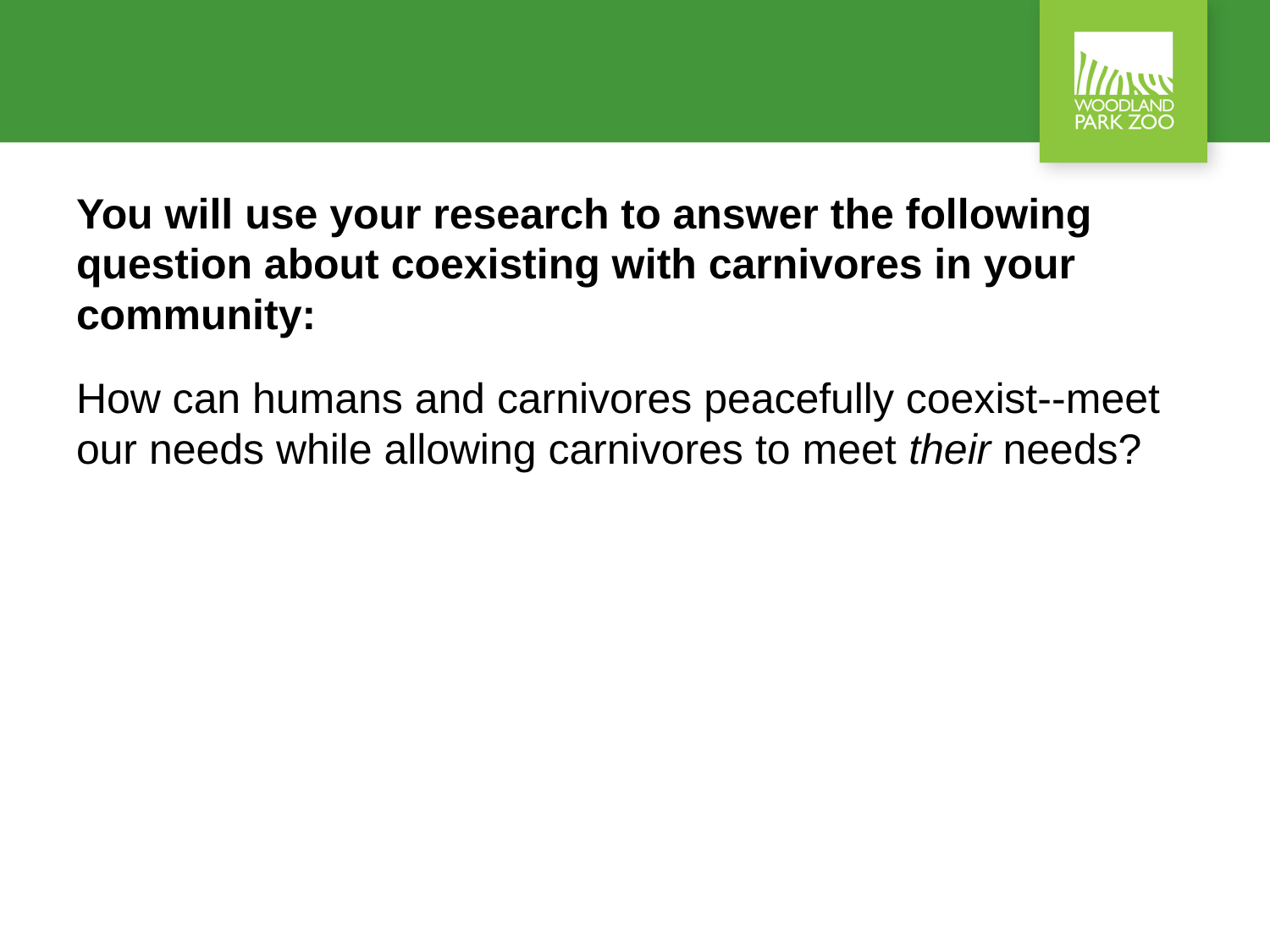

You will use your research to answer the following question about coexisting with carnivores in your community:

How can humans and carnivores peacefully coexist--meet our needs while allowing carnivores to meet their needs?